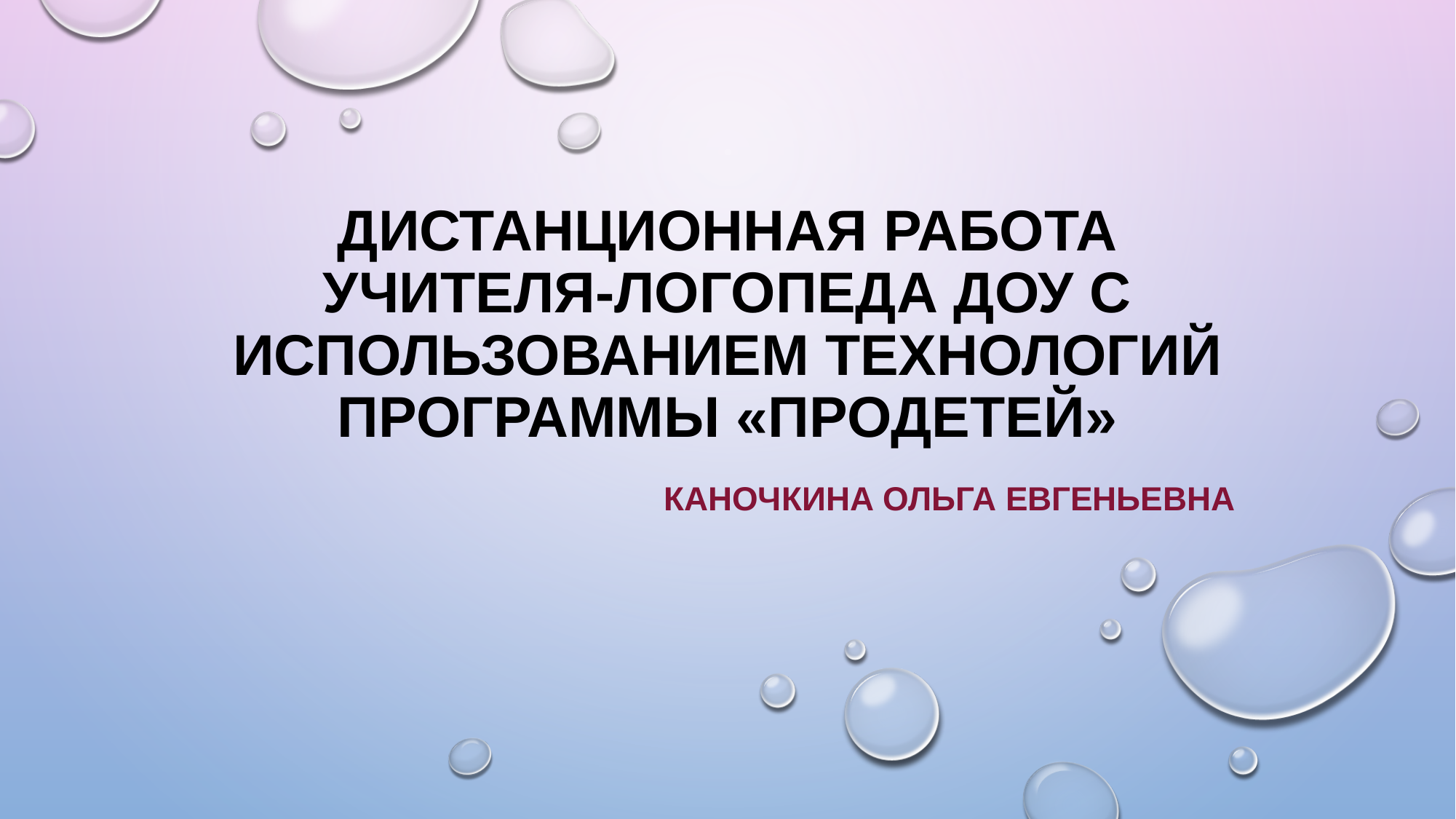

# Дистанционная работа учителя-логопеда ДОУ с использованием технологий программы «ПРОдетей»
Каночкина Ольга Евгеньевна